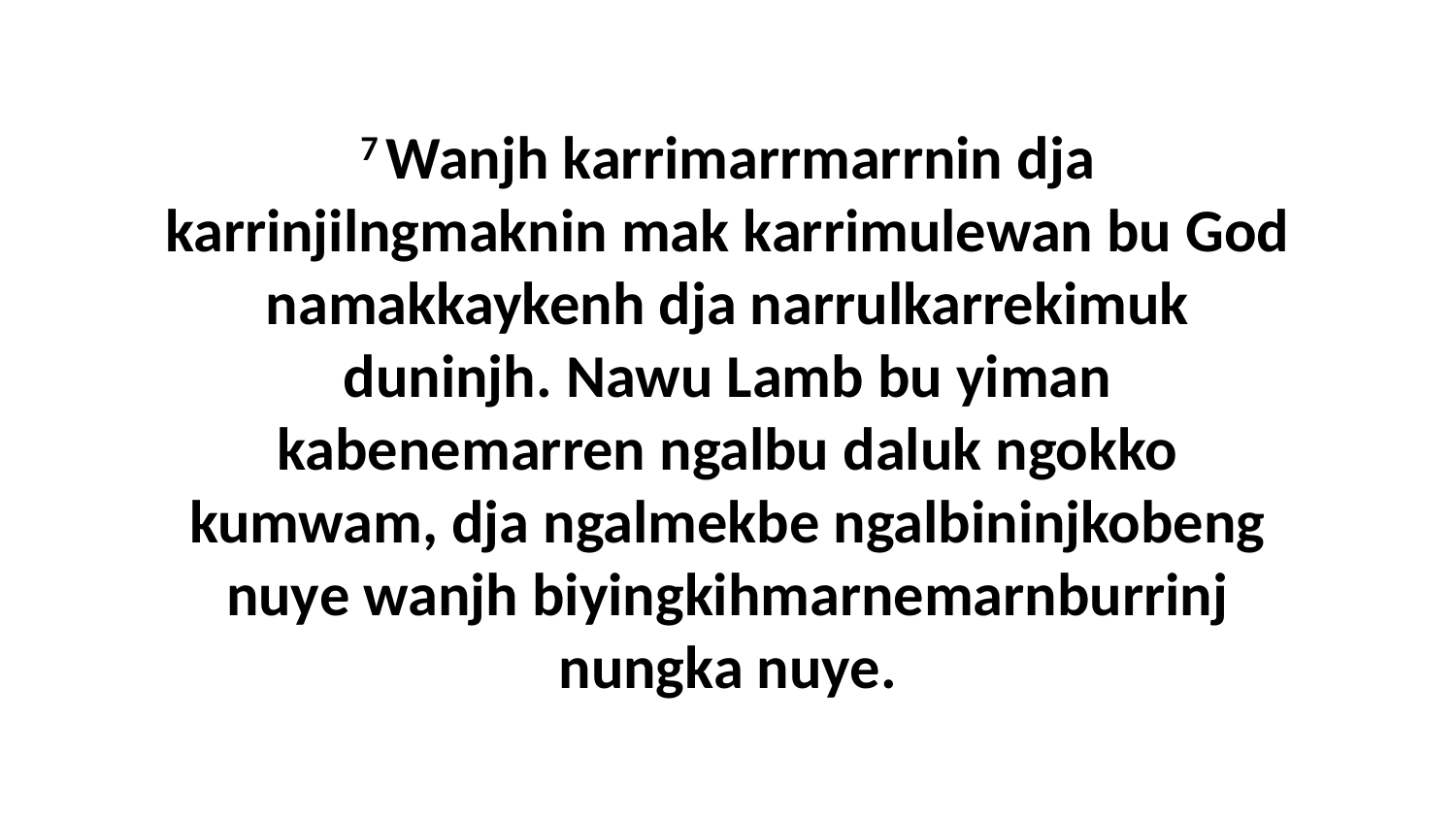

7 Wanjh karrimarrmarrnin dja karrinjilngmaknin mak karrimulewan bu God namakkaykenh dja narrulkarrekimuk duninjh. Nawu Lamb bu yiman kabenemarren ngalbu daluk ngokko kumwam, dja ngalmekbe ngalbininjkobeng nuye wanjh biyingkihmarnemarnburrinj nungka nuye.